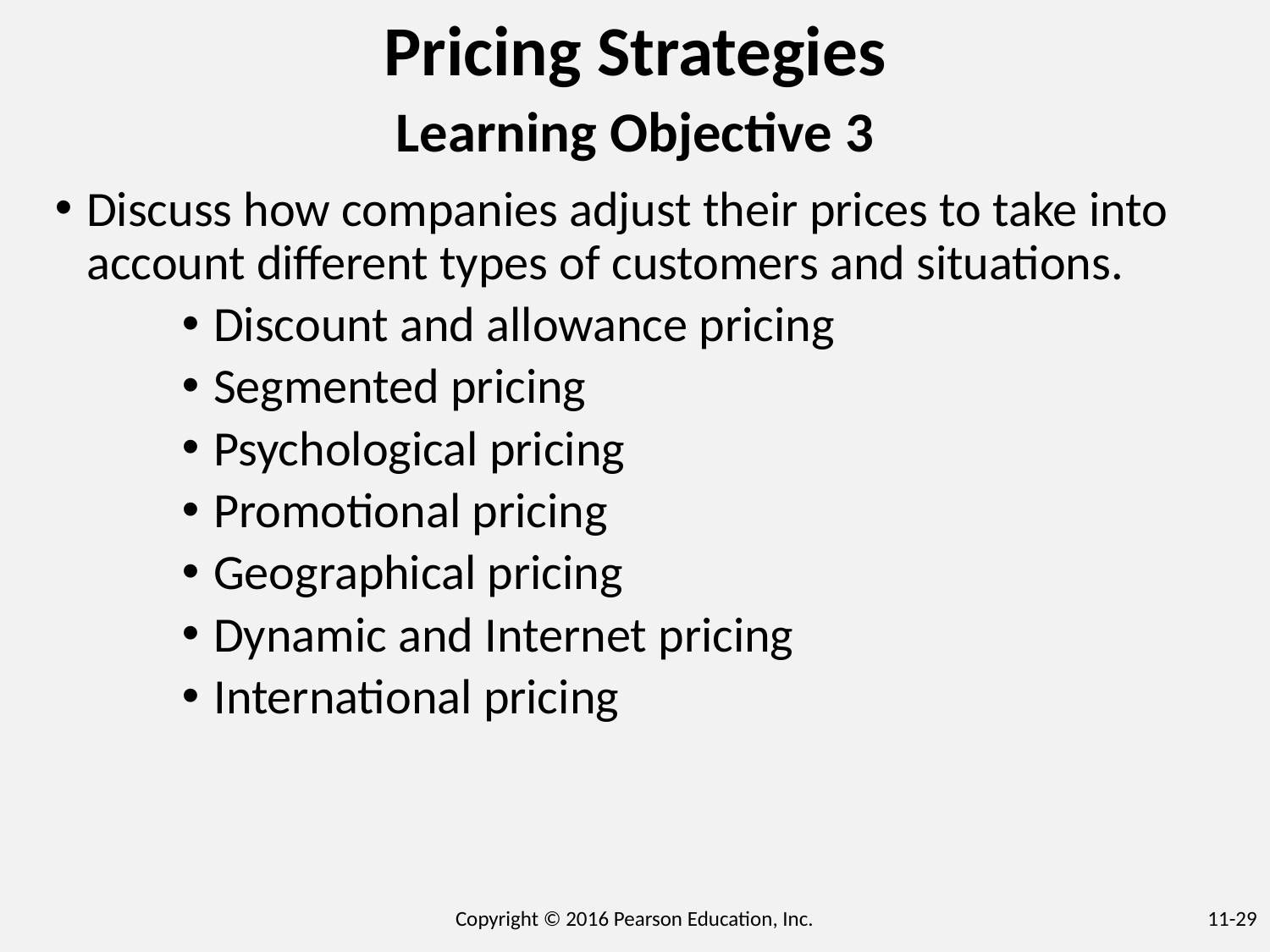

Pricing Strategies
Learning Objective 3
Discuss how companies adjust their prices to take into account different types of customers and situations.
Discount and allowance pricing
Segmented pricing
Psychological pricing
Promotional pricing
Geographical pricing
Dynamic and Internet pricing
International pricing

11-29
Copyright © 2016 Pearson Education, Inc.